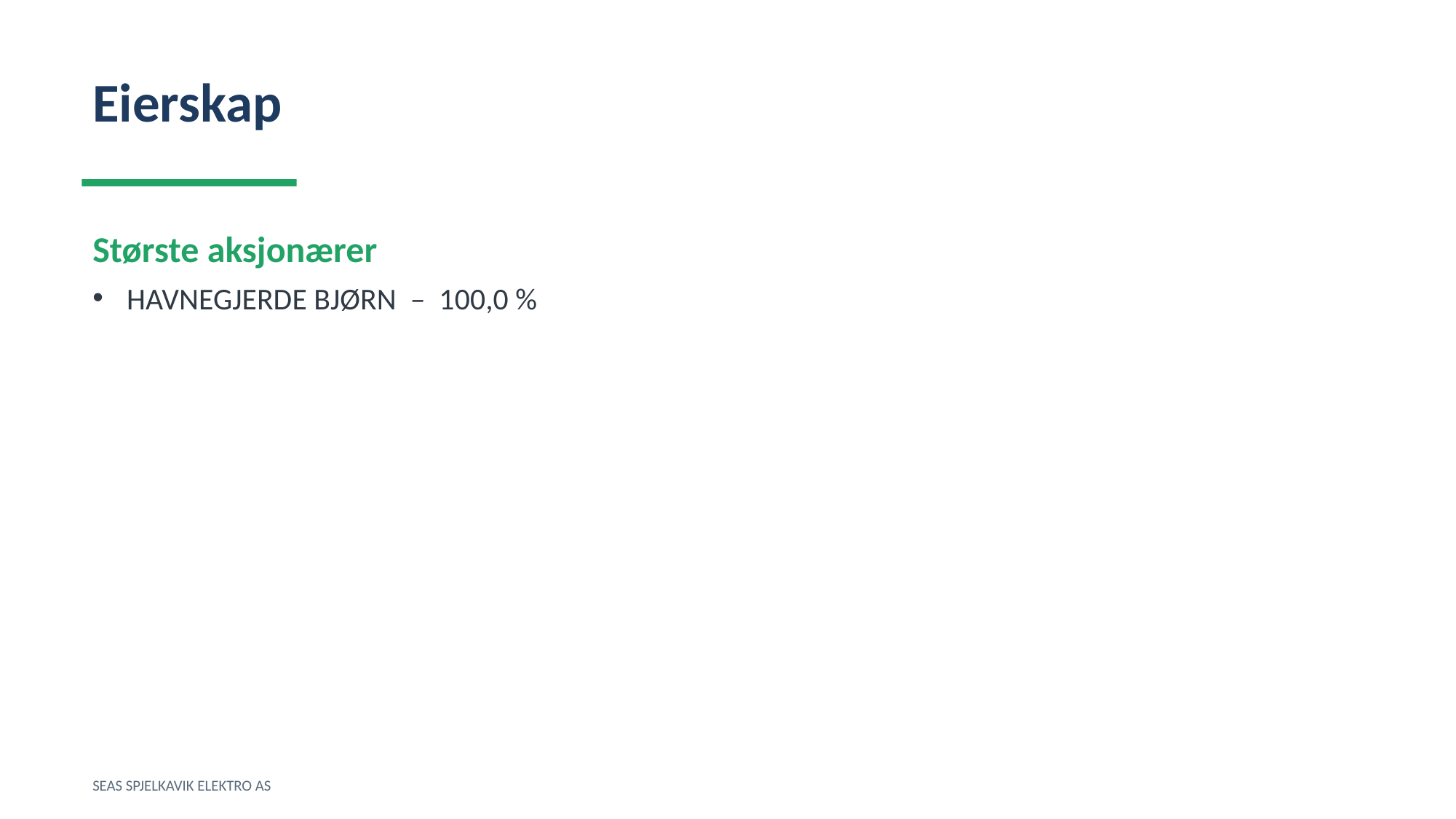

Eierskap

Største aksjonærer
HAVNEGJERDE BJØRN  –  100,0 %
SEAS SPJELKAVIK ELEKTRO AS